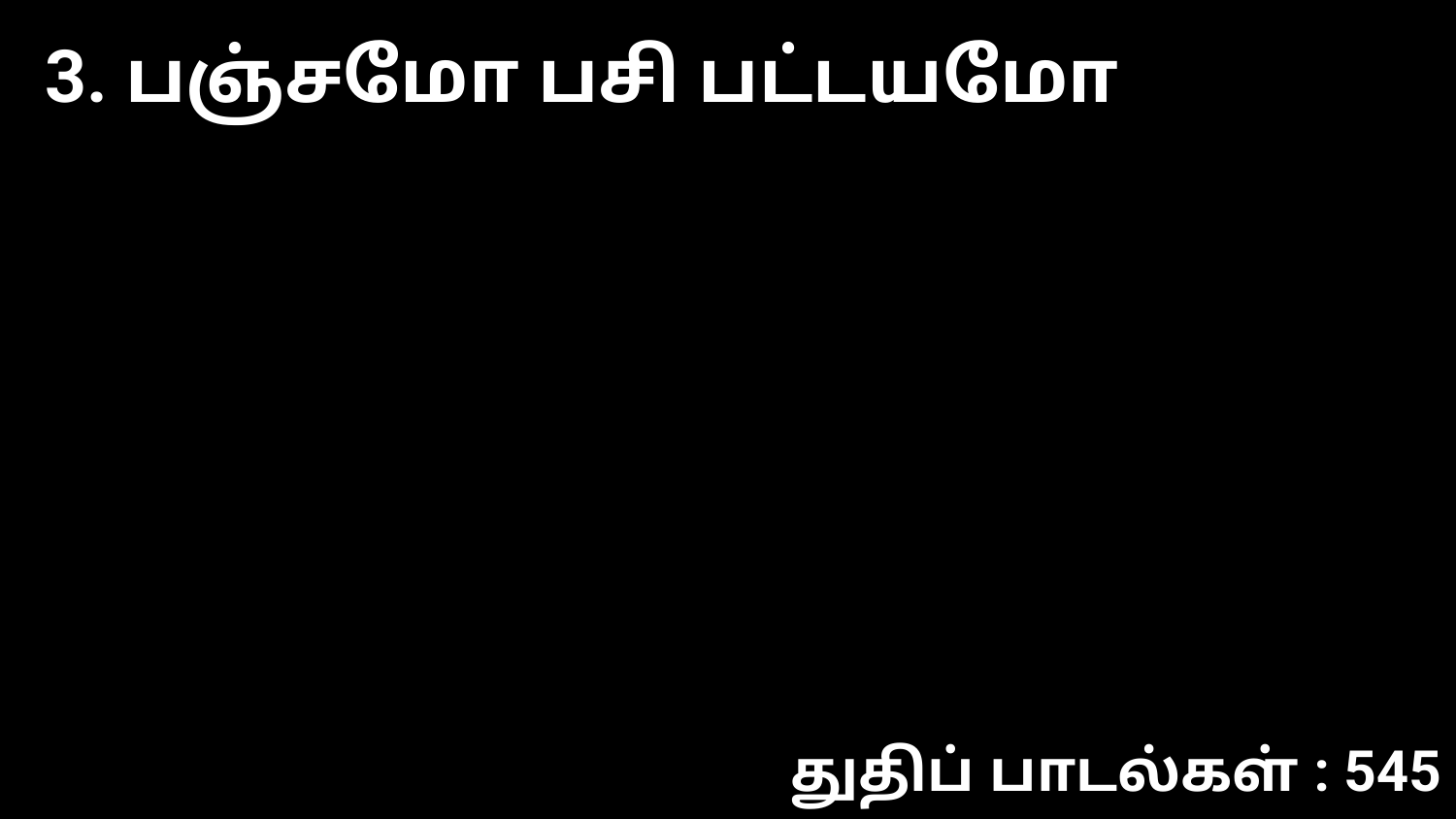

3. பஞ்சமோ பசி பட்டயமோ
துதிப் பாடல்கள் : 545